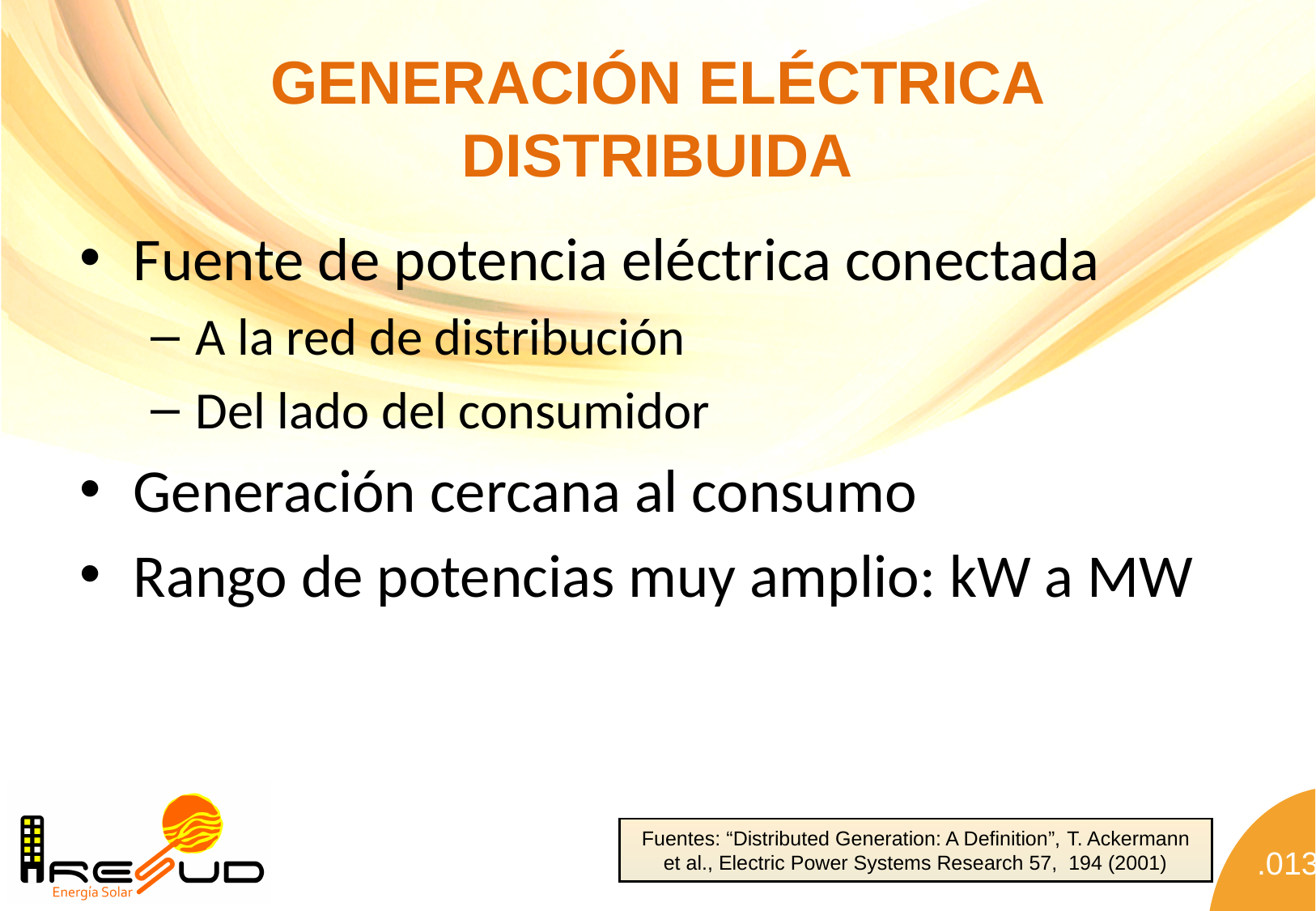

# Generación eléctrica distribuida
Fuente de potencia eléctrica conectada
A la red de distribución
Del lado del consumidor
Generación cercana al consumo
Rango de potencias muy amplio: kW a MW

Fuentes: “Distributed Generation: A Definition”, T. Ackermann et al., Electric Power Systems Research 57,  194 (2001)